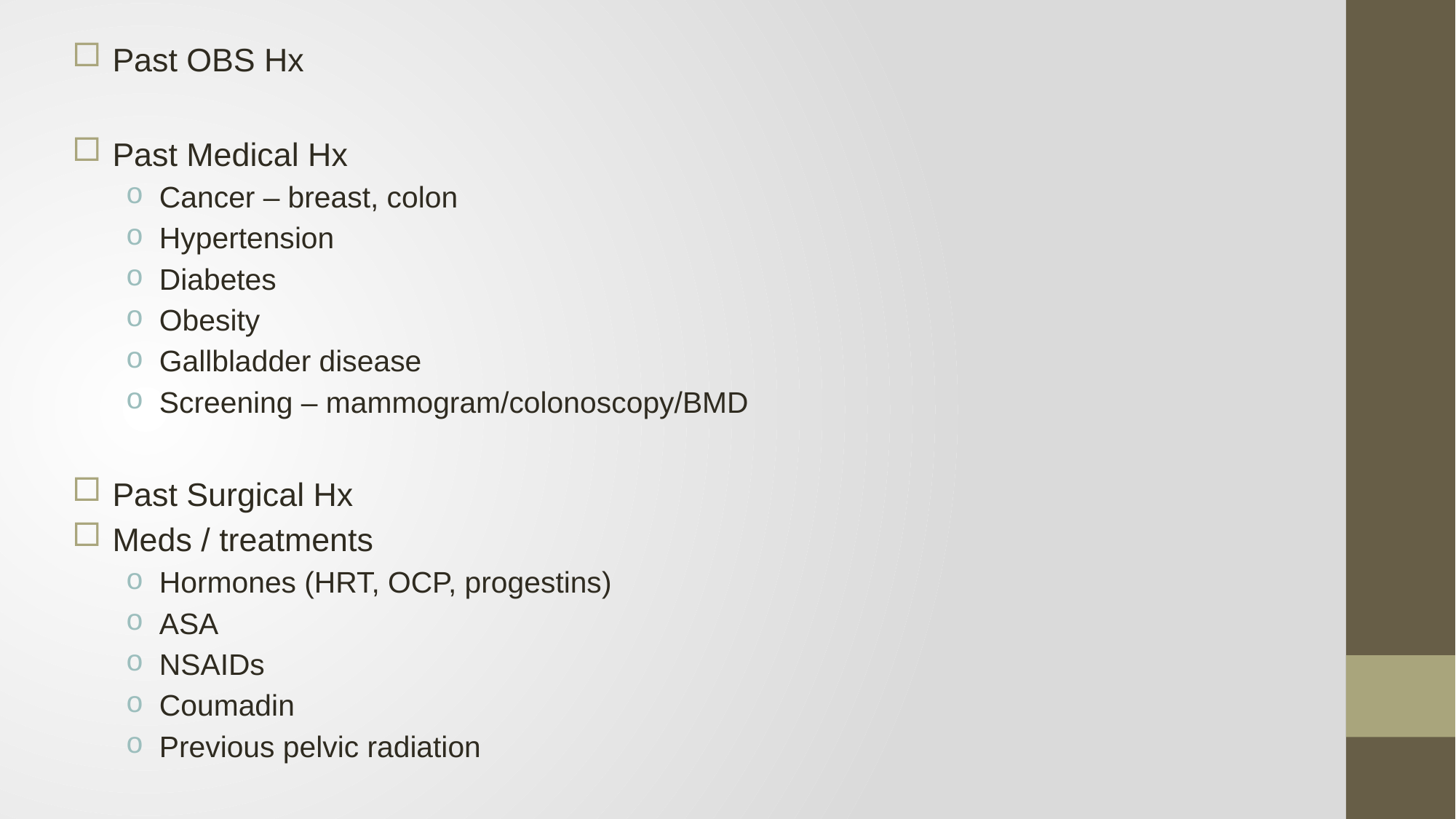

Past OBS Hx

Past Medical Hx
Cancer – breast, colon
Hypertension
Diabetes
Obesity
Gallbladder disease
Screening – mammogram/colonoscopy/BMD

Past Surgical Hx
Meds / treatments
Hormones (HRT, OCP, progestins)
ASA
NSAIDs
Coumadin
Previous pelvic radiation